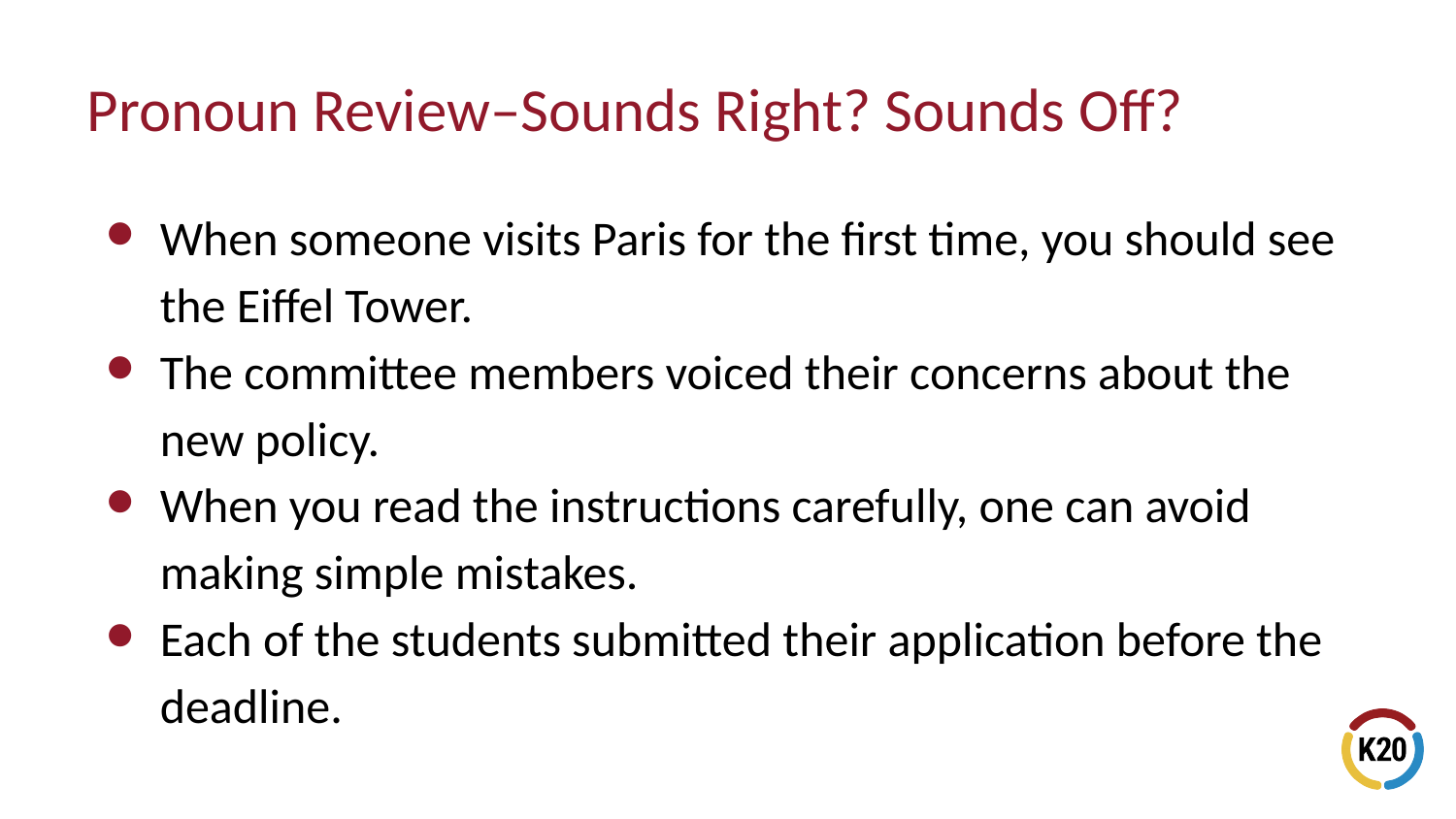

# Pronoun Review–Sounds Right? Sounds Off?
When someone visits Paris for the first time, you should see the Eiffel Tower.
The committee members voiced their concerns about the new policy.
When you read the instructions carefully, one can avoid making simple mistakes.
Each of the students submitted their application before the deadline.